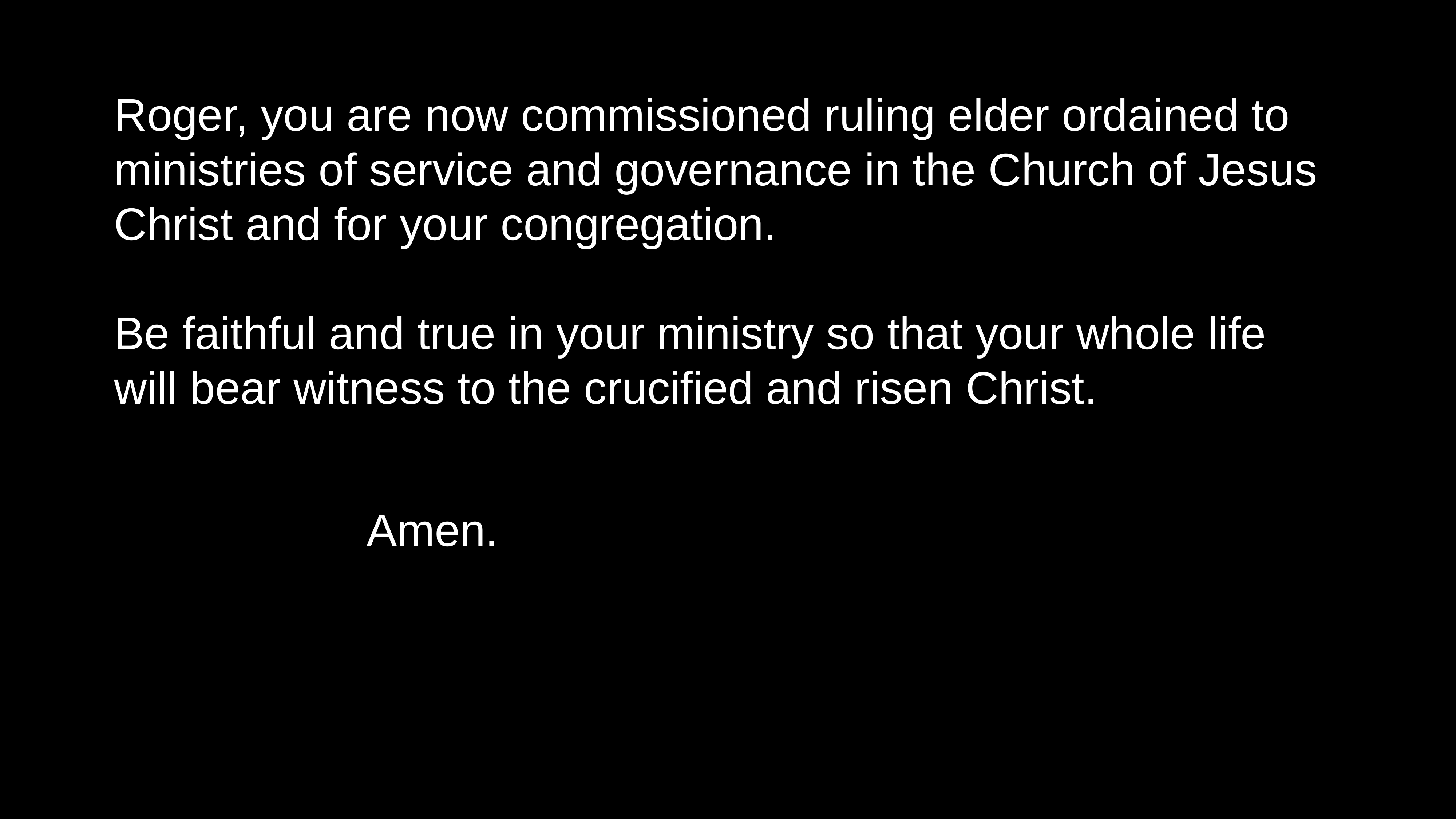

Roger, you are now commissioned ruling elder ordained to ministries of service and governance in the Church of Jesus Christ and for your congregation.

Be faithful and true in your ministry so that your whole life will bear witness to the crucified and risen Christ.
Amen.